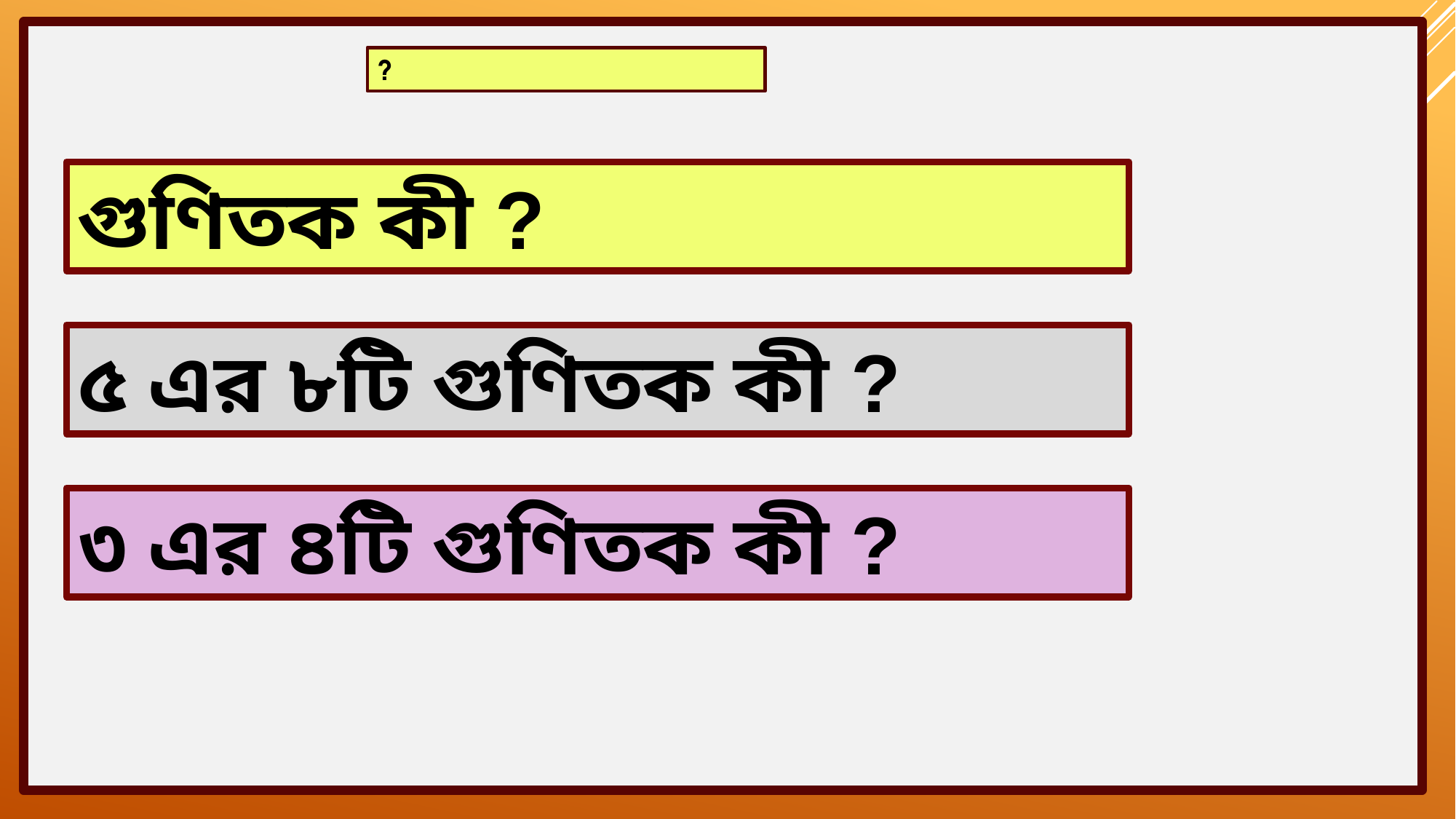

?
গুণিতক কী ?
৫ এর ৮টি গুণিতক কী ?
৩ এর ৪টি গুণিতক কী ?